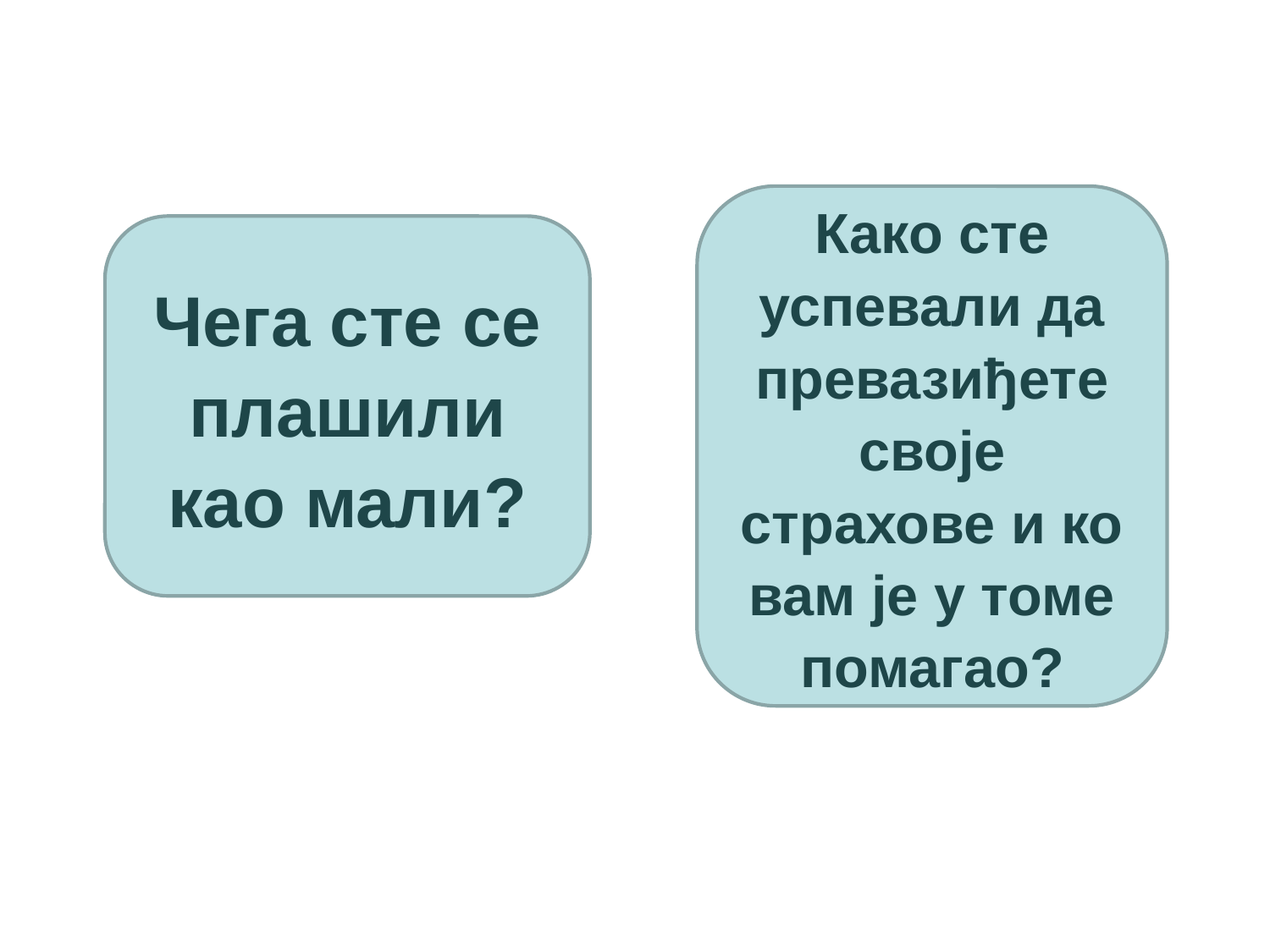

Како сте успевали да превазиђете своје страхове и ко вам је у томе помагао?
Чега сте се плашили као мали?